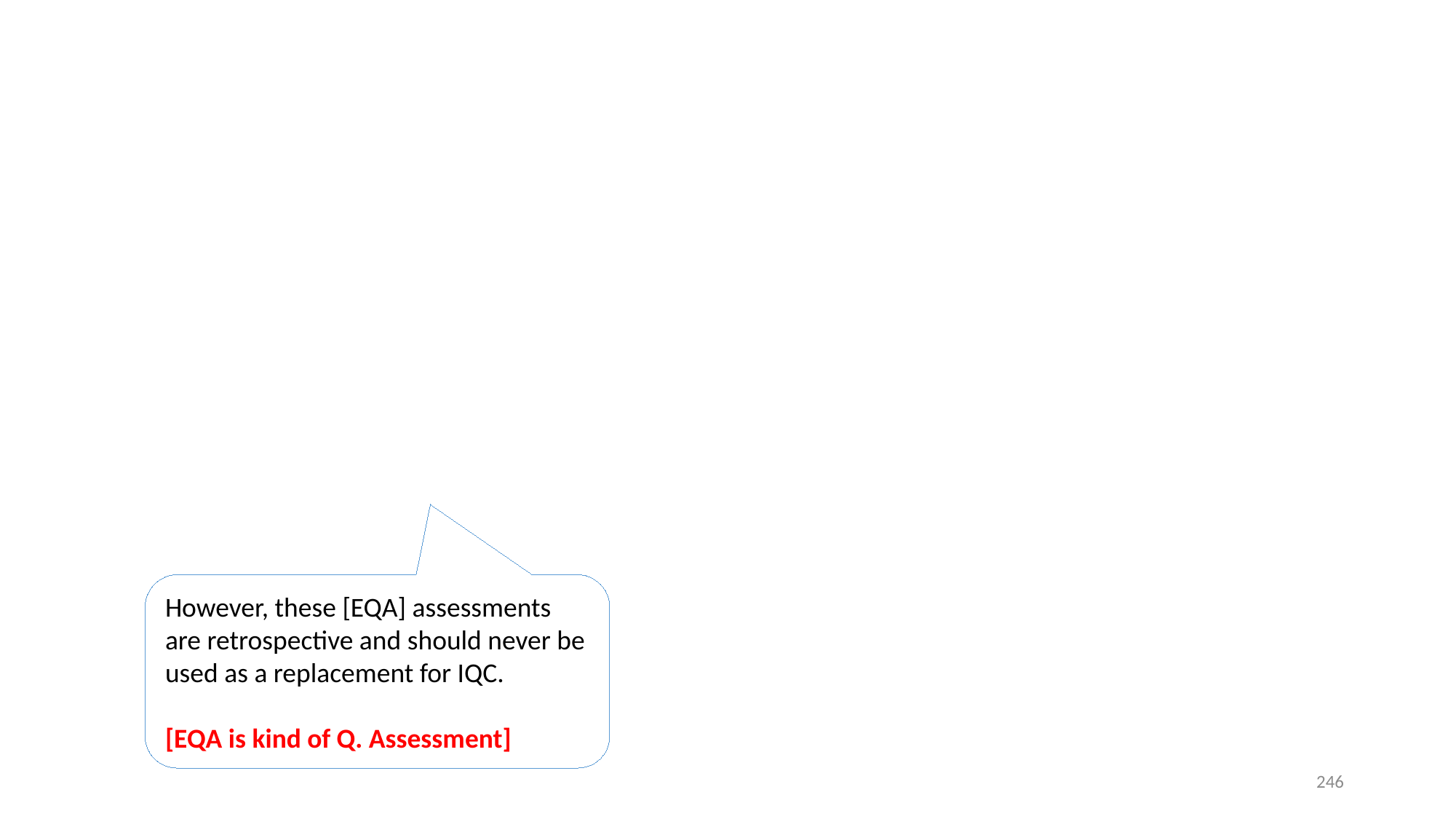

However, these [EQA] assessments are retrospective and should never be used as a replacement for IQC.

[EQA is kind of Q. Assessment]
246